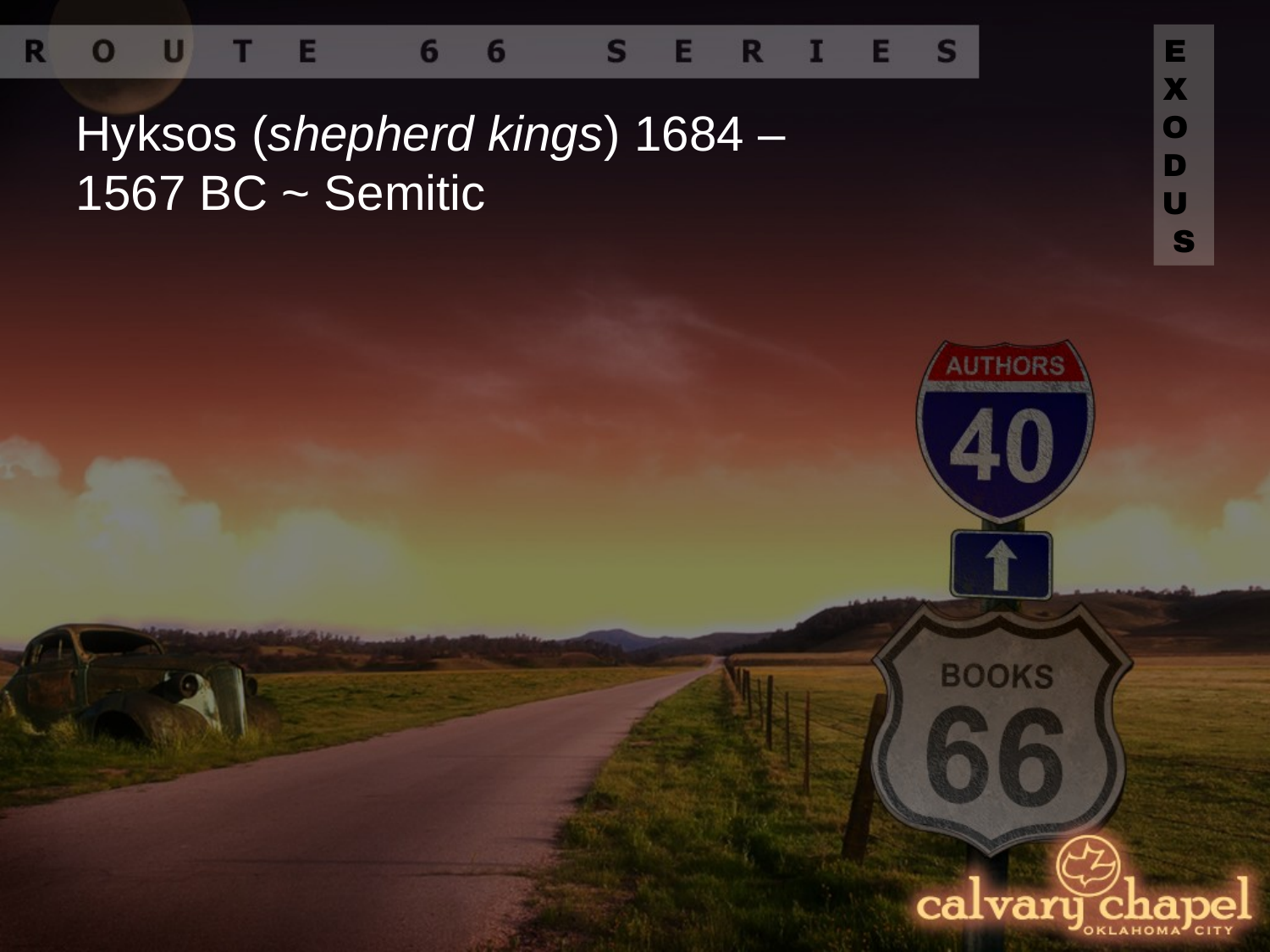

EXODUS
Hyksos (shepherd kings) 1684 – 1567 BC ~ Semitic